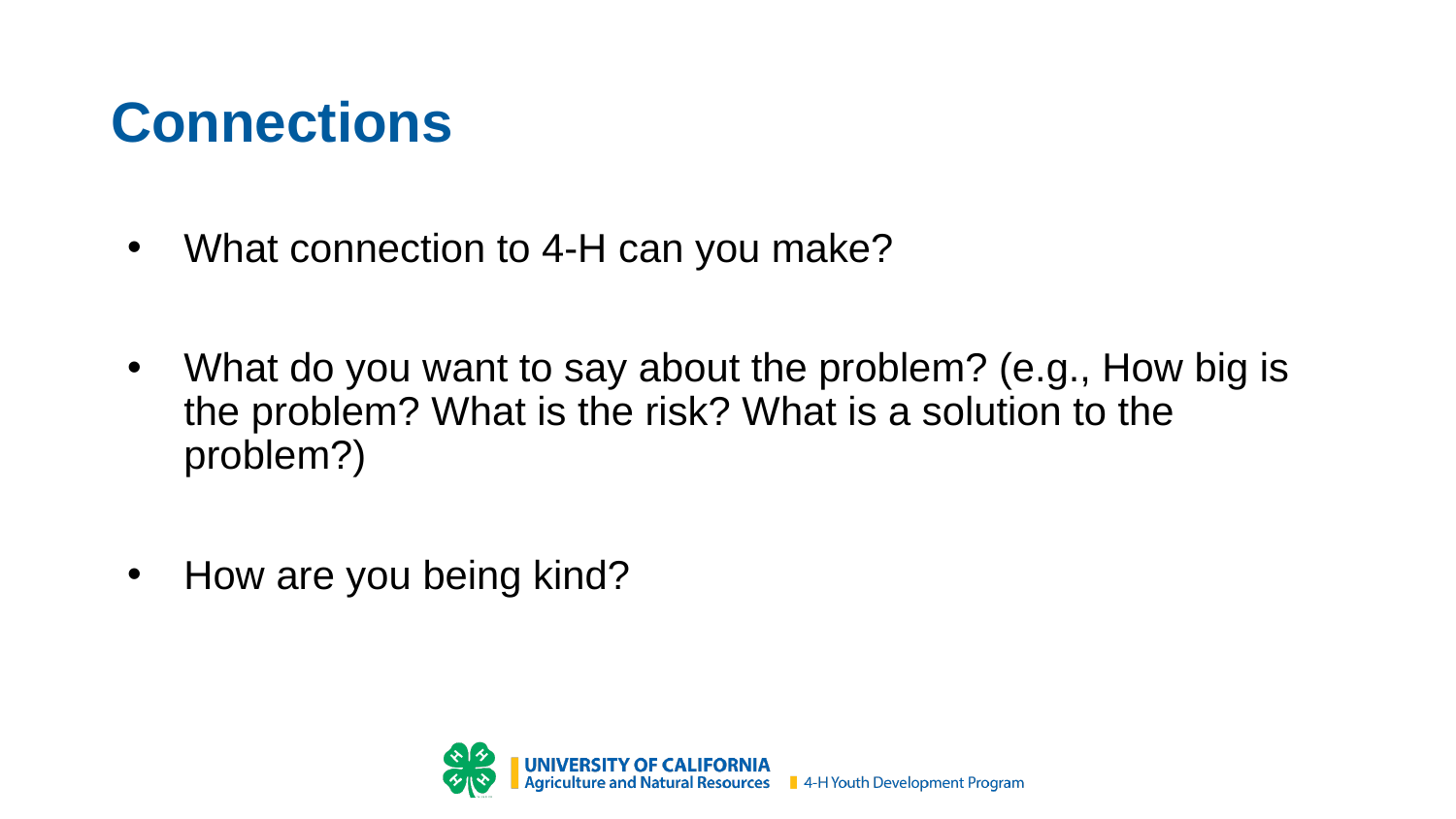

# Connections
What connection to 4-H can you make?

What do you want to say about the problem? (e.g., How big is the problem? What is the risk? What is a solution to the problem?)

How are you being kind?